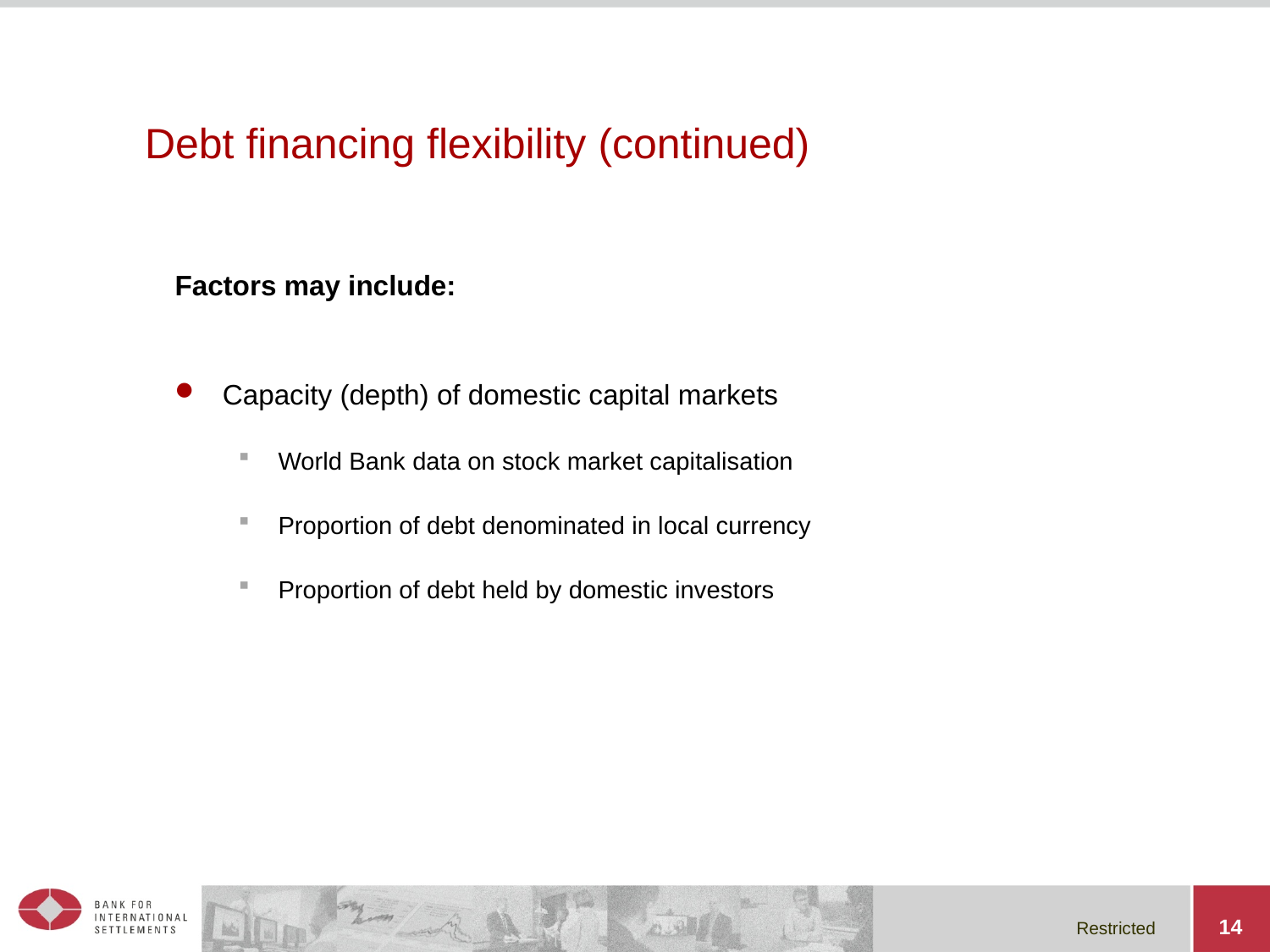

# Debt financing flexibility (continued)

Factors may include:

Capacity (depth) of domestic capital markets
World Bank data on stock market capitalisation
Proportion of debt denominated in local currency
Proportion of debt held by domestic investors

14